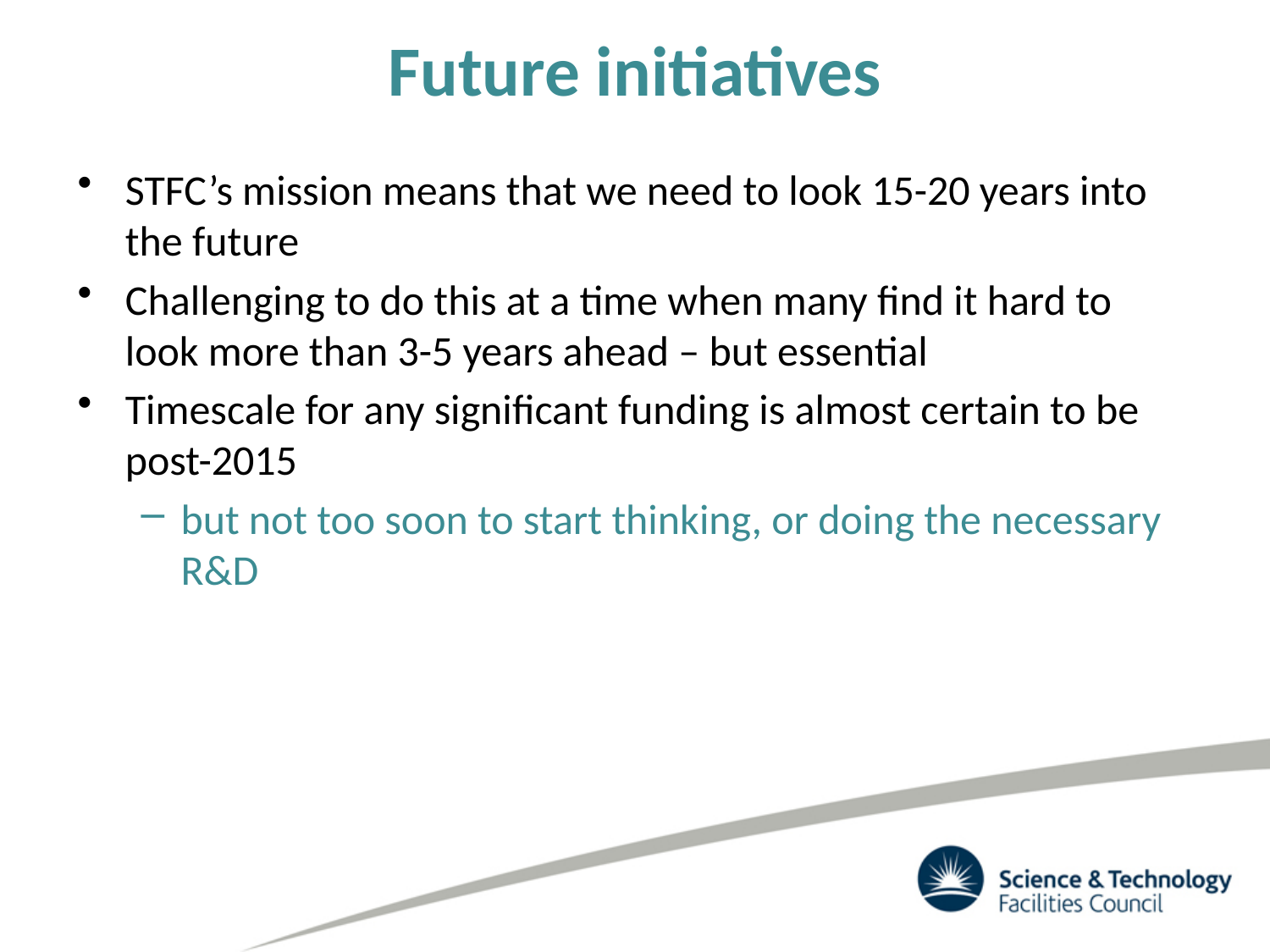

# Future initiatives
STFC’s mission means that we need to look 15-20 years into the future
Challenging to do this at a time when many find it hard to look more than 3-5 years ahead – but essential
Timescale for any significant funding is almost certain to be post-2015
but not too soon to start thinking, or doing the necessary R&D